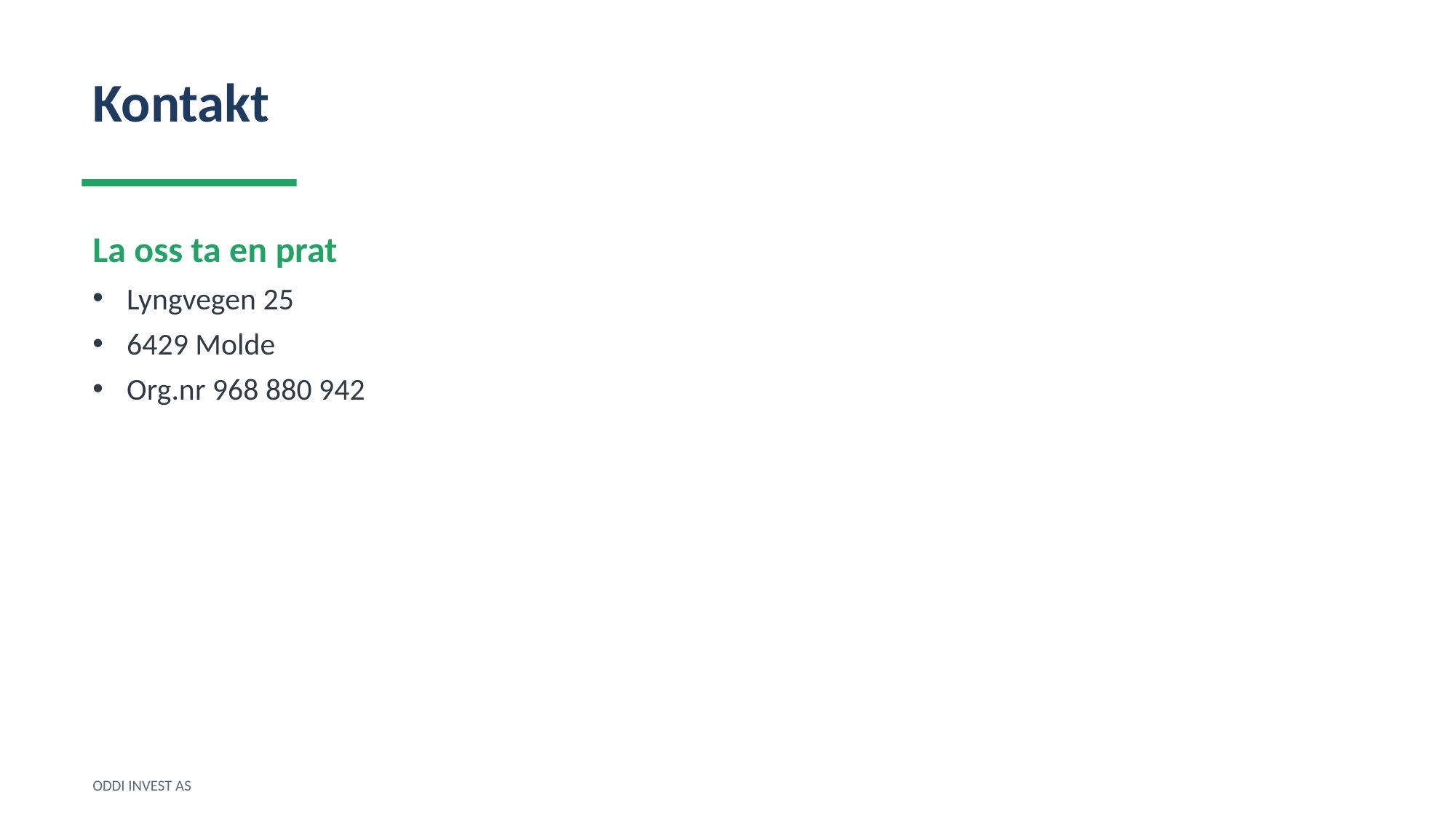

Kontakt

La oss ta en prat
Lyngvegen 25
6429 Molde
Org.nr 968 880 942
ODDI INVEST AS